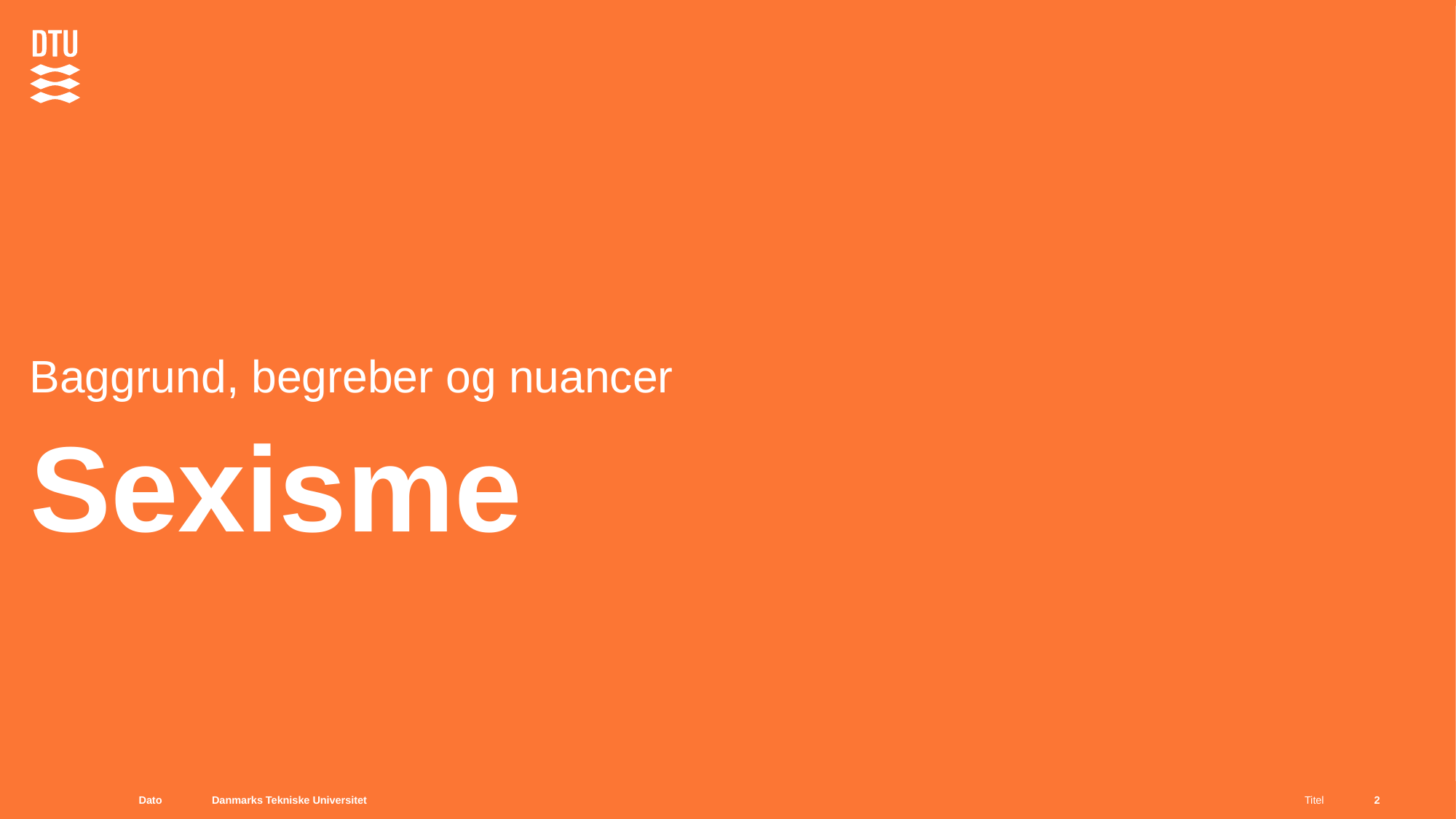

Baggrund, begreber og nuancer
# Sexisme
Dato
Titel
2